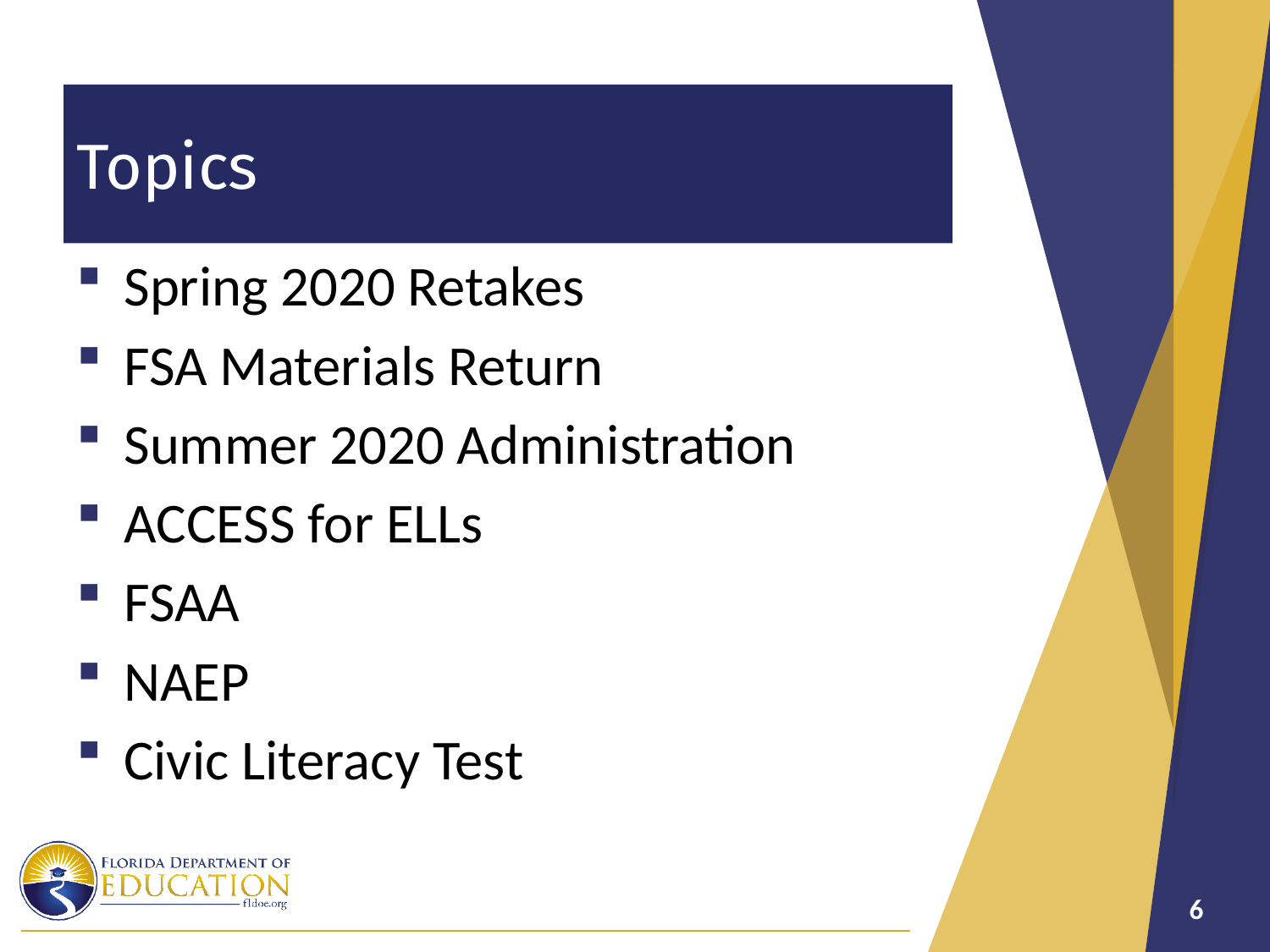

# Topics
Spring 2020 Retakes
FSA Materials Return
Summer 2020 Administration
ACCESS for ELLs
FSAA
NAEP
Civic Literacy Test
6